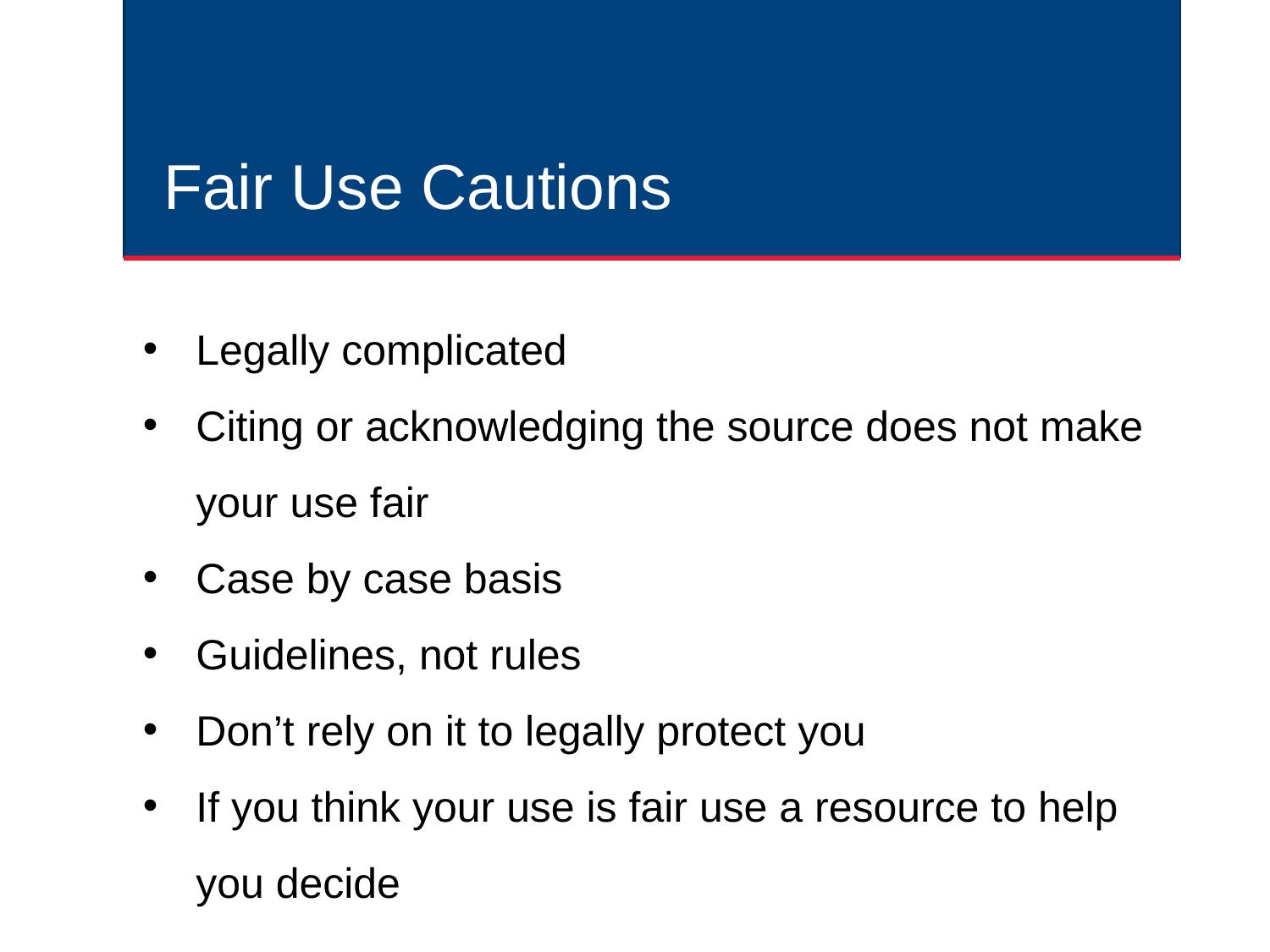

# Fair Use Cautions
Legally complicated
Citing or acknowledging the source does not make your use fair
Case by case basis
Guidelines, not rules
Don’t rely on it to legally protect you
If you think your use is fair use a resource to help you decide